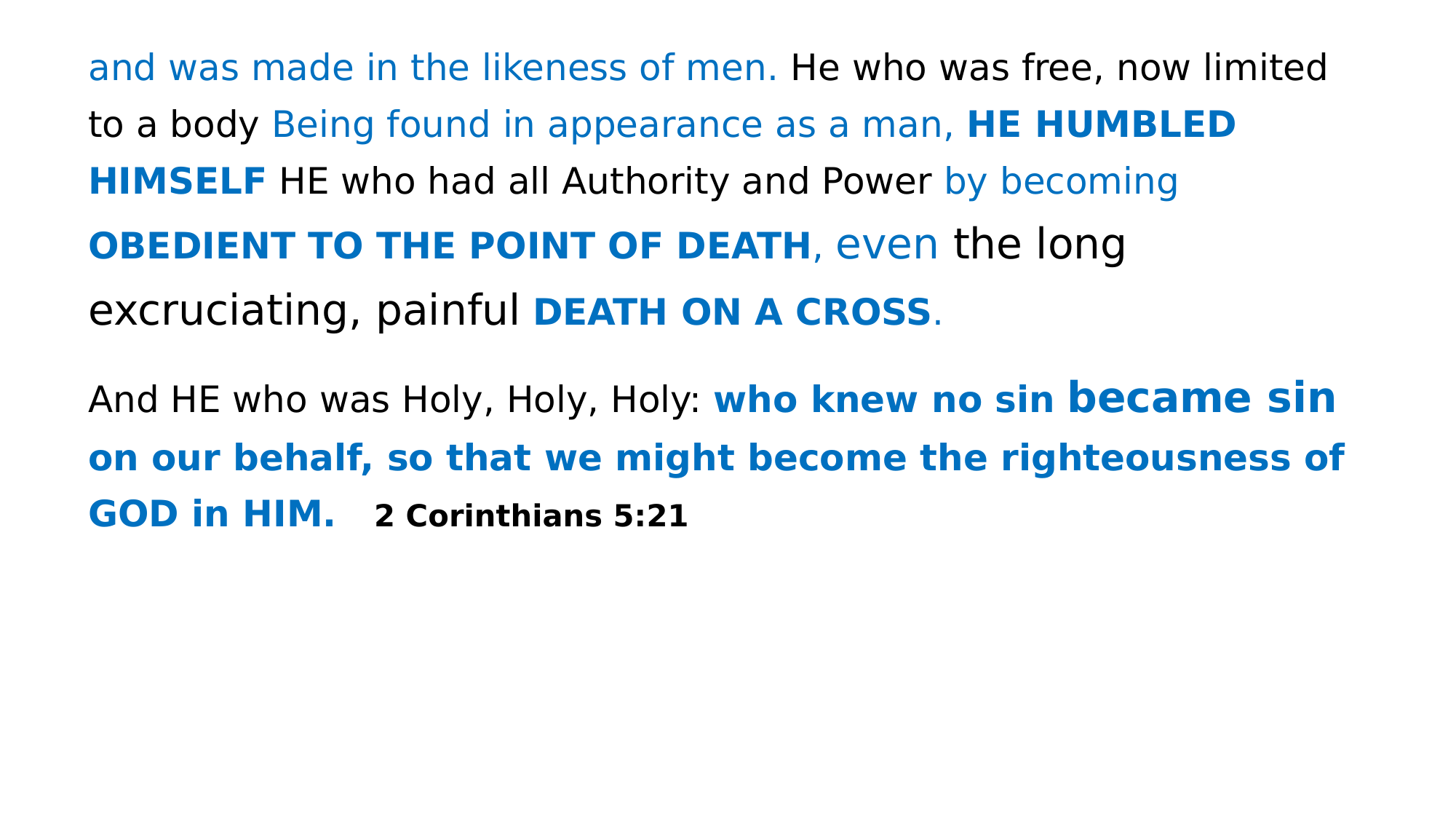

and was made in the likeness of men. He who was free, now limited to a body Being found in appearance as a man, HE HUMBLED HIMSELF HE who had all Authority and Power by becoming OBEDIENT TO THE POINT OF DEATH, even the long excruciating, painful DEATH ON A CROSS.

And HE who was Holy, Holy, Holy: who knew no sin became sin on our behalf, so that we might become the righteousness of GOD in HIM.   2 Corinthians 5:21